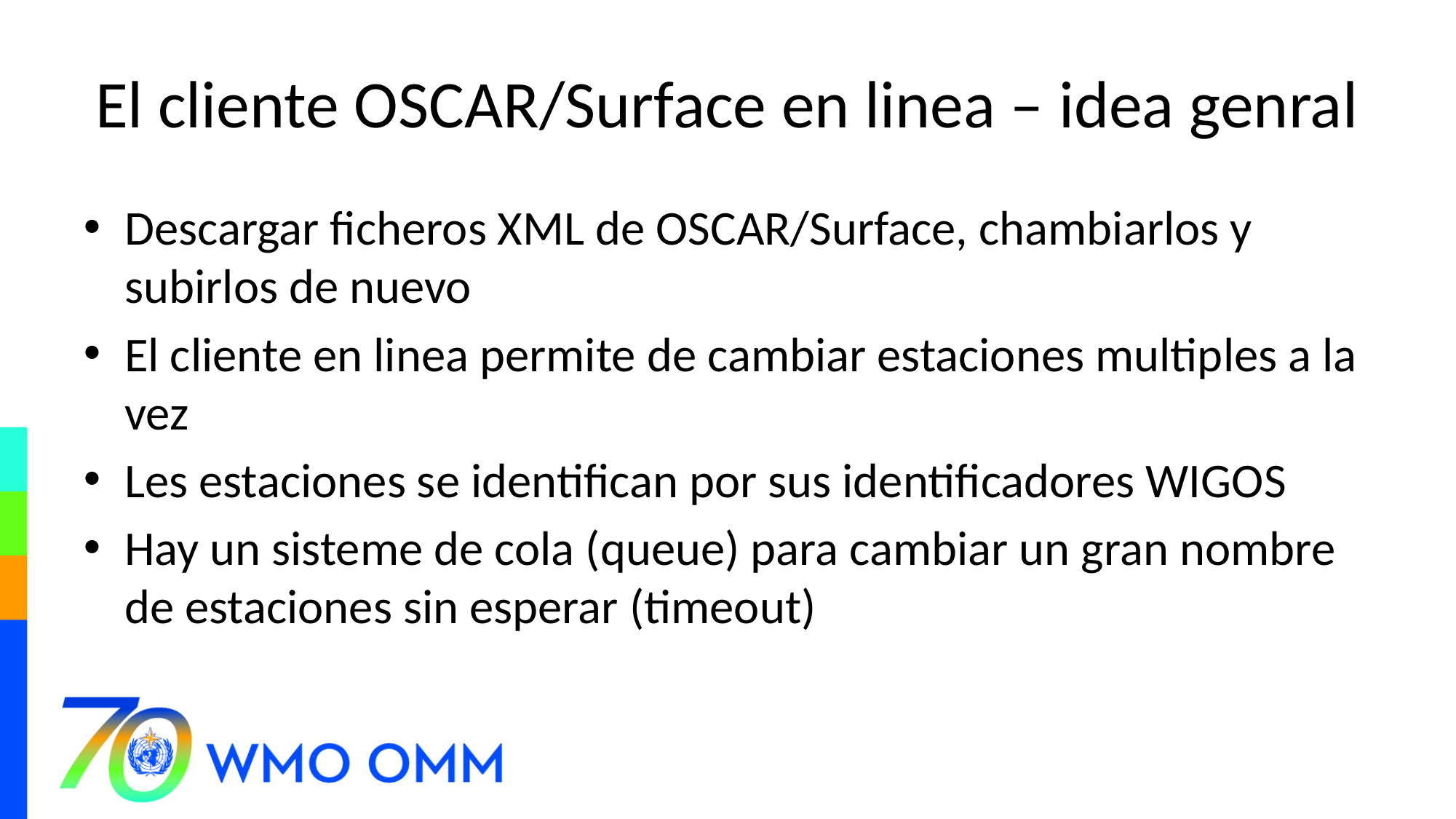

# El cliente OSCAR/Surface en linea – idea genral
Descargar ficheros XML de OSCAR/Surface, chambiarlos y subirlos de nuevo
El cliente en linea permite de cambiar estaciones multiples a la vez
Les estaciones se identifican por sus identificadores WIGOS
Hay un sisteme de cola (queue) para cambiar un gran nombre de estaciones sin esperar (timeout)